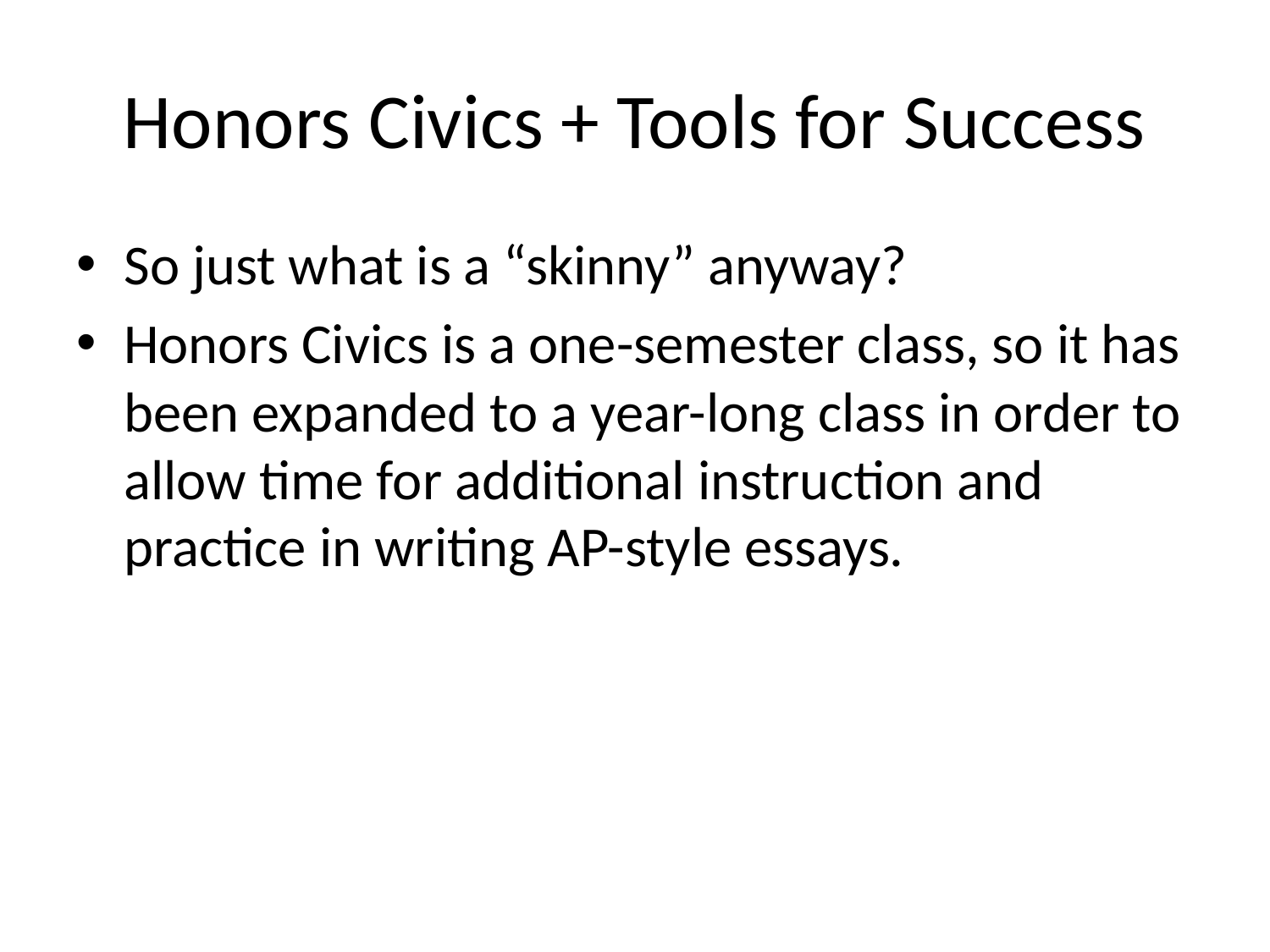

# Honors Civics + Tools for Success
So just what is a “skinny” anyway?
Honors Civics is a one-semester class, so it has been expanded to a year-long class in order to allow time for additional instruction and practice in writing AP-style essays.